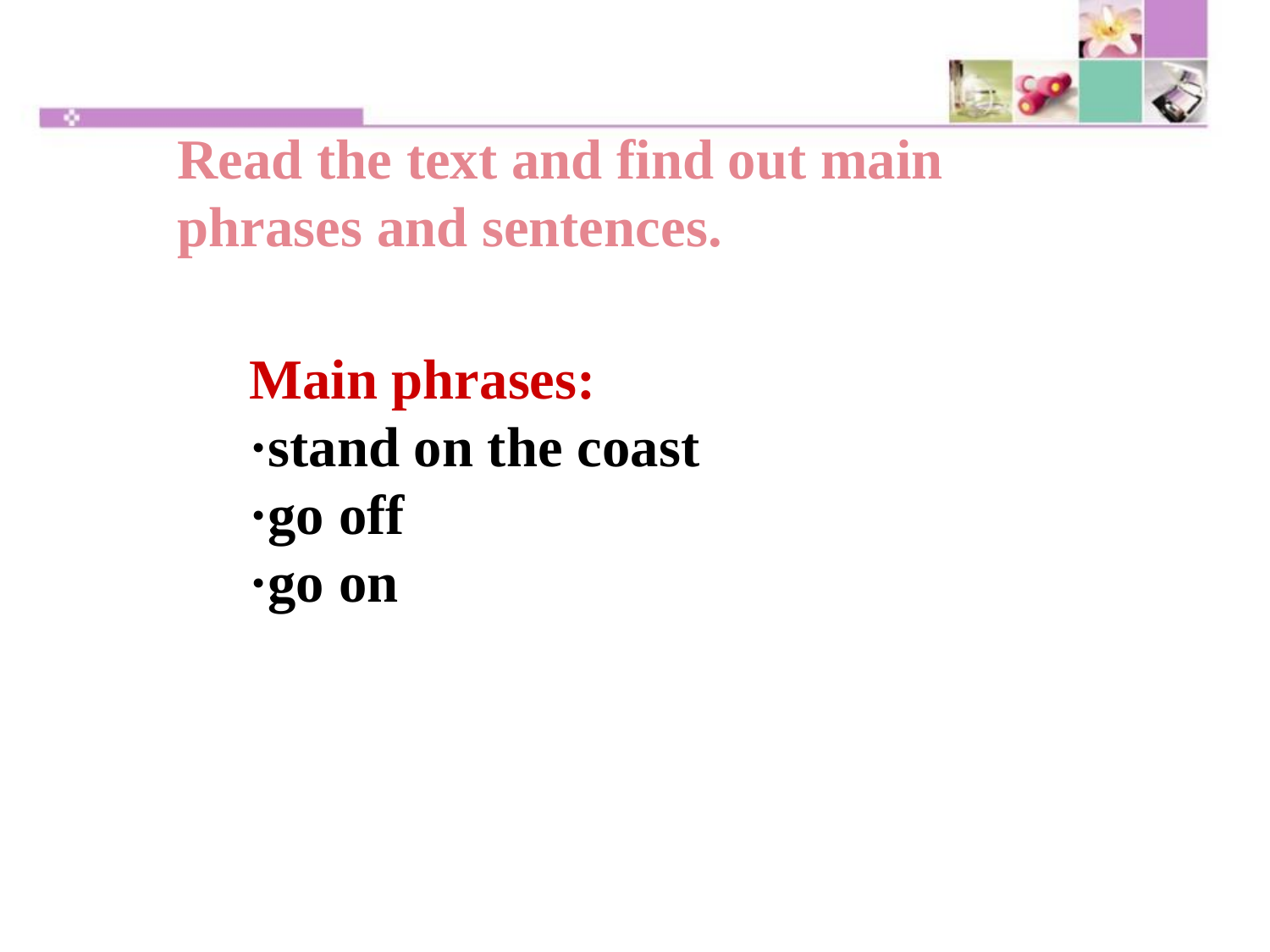

Read the text and find out main phrases and sentences.
Main phrases:
·stand on the coast
·go off
·go on